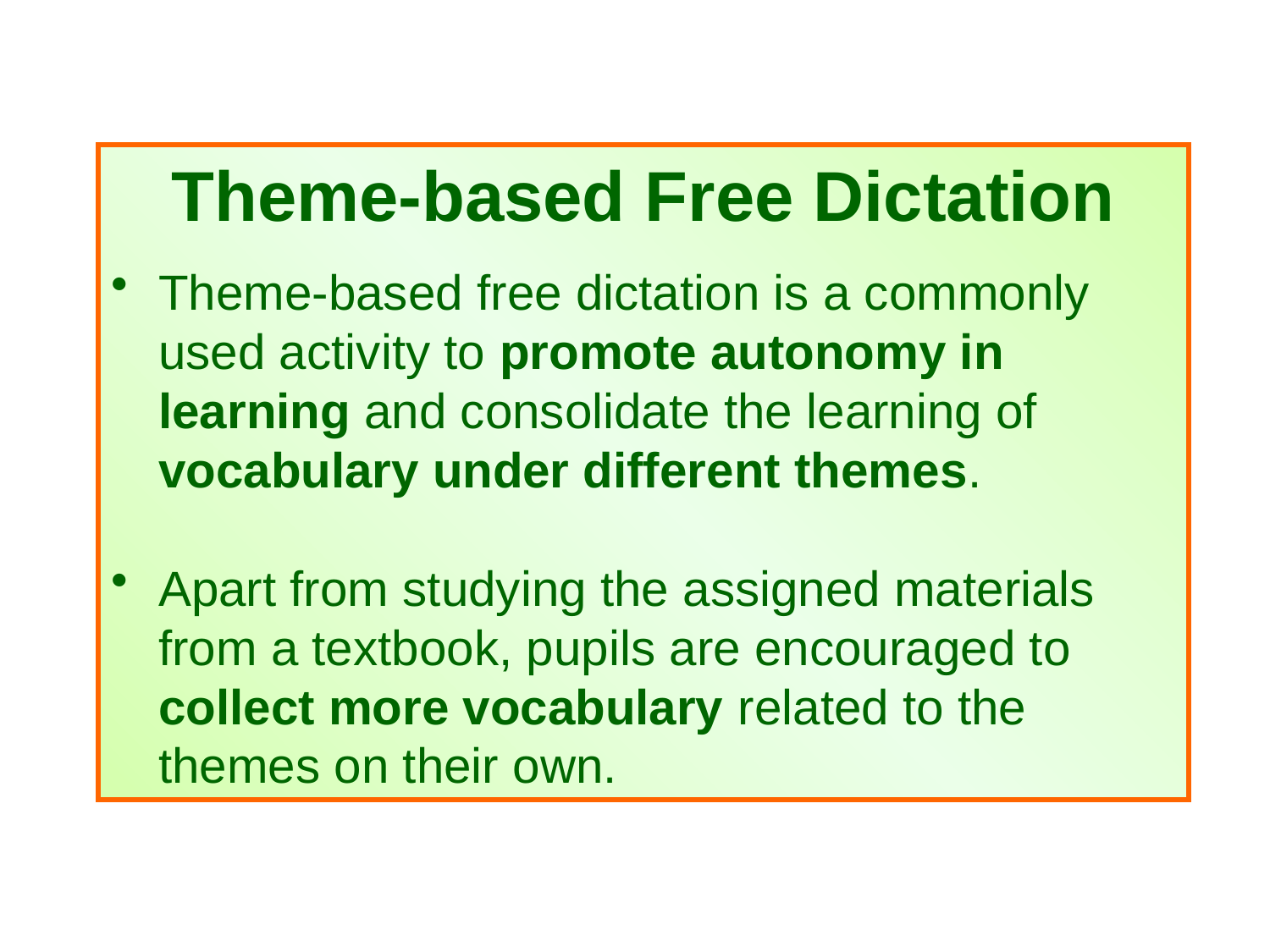

Theme-based Free Dictation
Theme-based free dictation is a commonly used activity to promote autonomy in learning and consolidate the learning of vocabulary under different themes.

Apart from studying the assigned materials from a textbook, pupils are encouraged to collect more vocabulary related to the themes on their own.